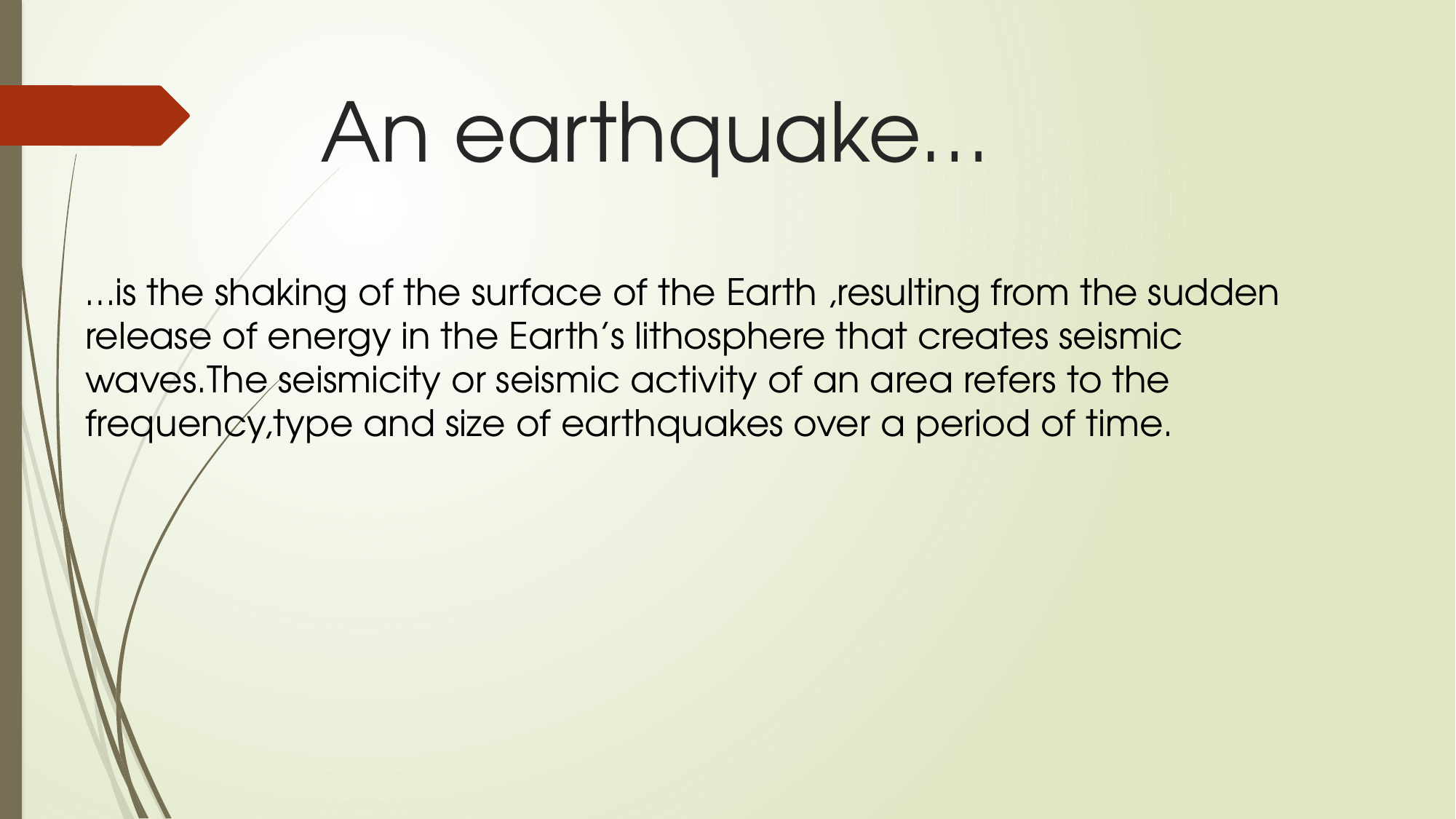

# An earthquake…
…is the shaking of the surface of the Earth ,resulting from the sudden release of energy in the Earth’s lithosphere that creates seismic waves.The seismicity or seismic activity of an area refers to the frequency,type and size of earthquakes over a period of time.